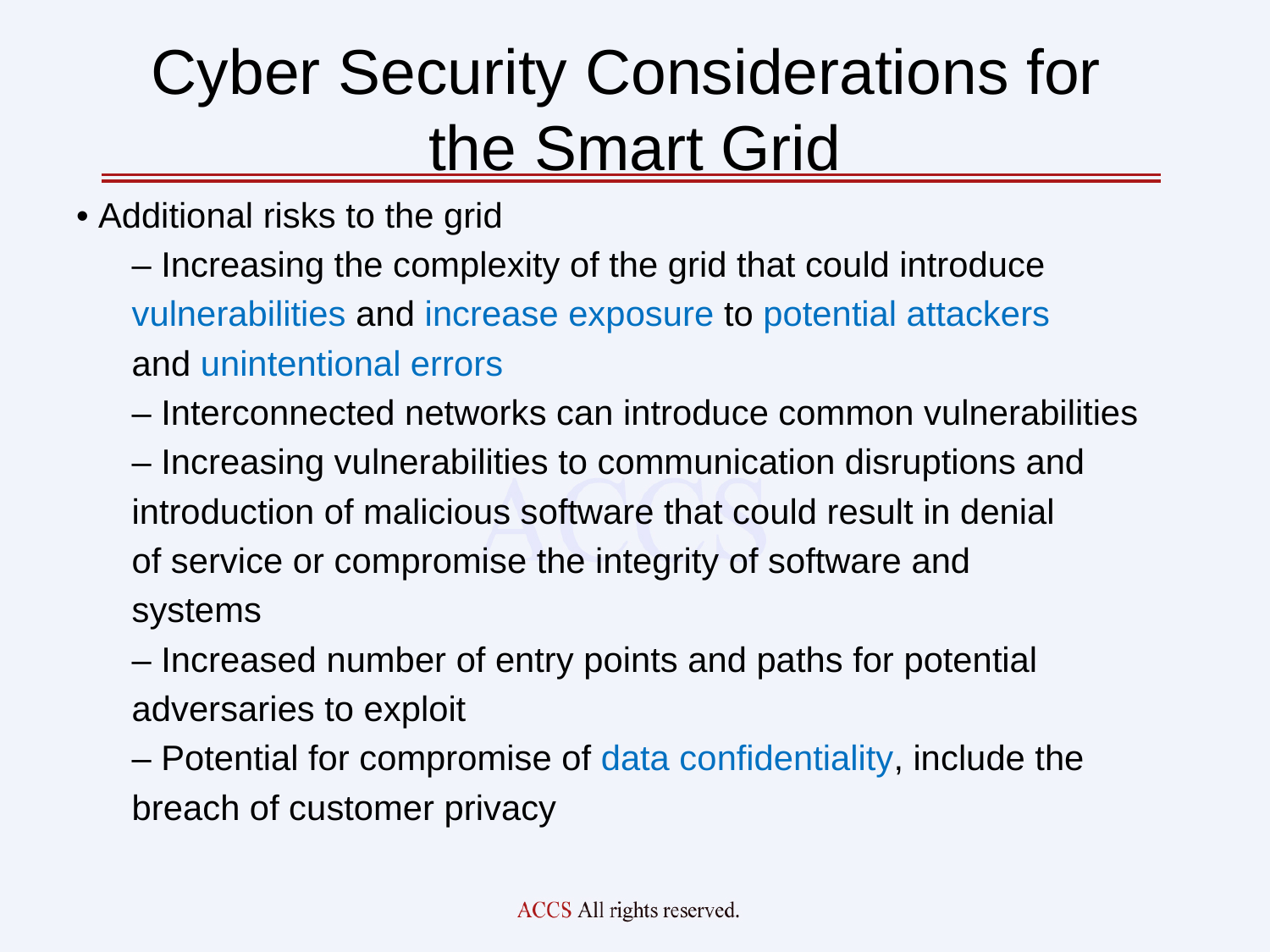

# Cyber Security Considerations for the Smart Grid
• Additional risks to the grid
– Increasing the complexity of the grid that could introduce
vulnerabilities and increase exposure to potential attackers
and unintentional errors
– Interconnected networks can introduce common vulnerabilities
– Increasing vulnerabilities to communication disruptions and
introduction of malicious software that could result in denial
of service or compromise the integrity of software and
systems
– Increased number of entry points and paths for potential
adversaries to exploit
– Potential for compromise of data confidentiality, include the
breach of customer privacy